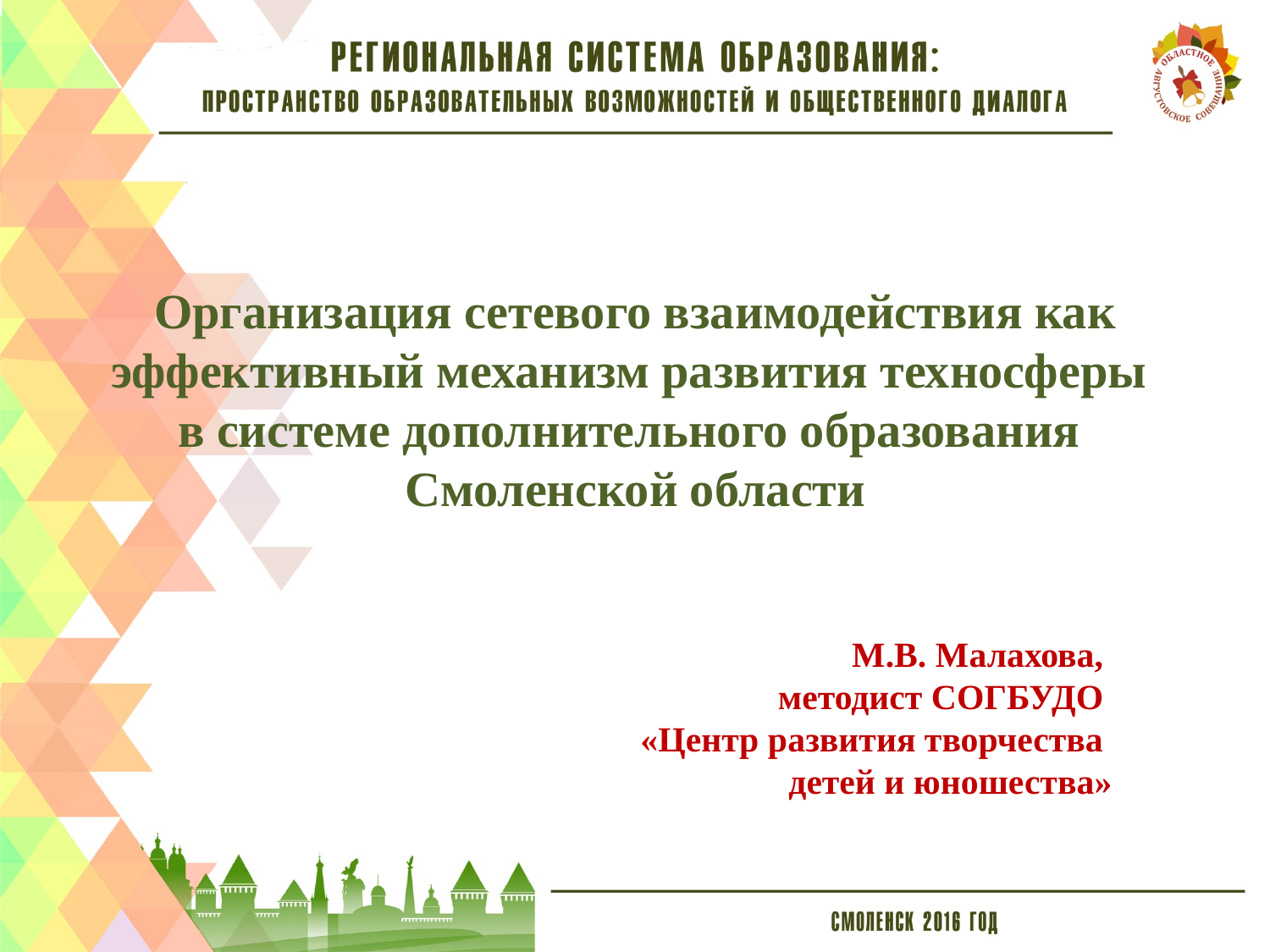

# Организация сетевого взаимодействия как эффективный механизм развития техносферы в системе дополнительного образования Смоленской области
М.В. Малахова,
методист СОГБУДО
«Центр развития творчества
детей и юношества»